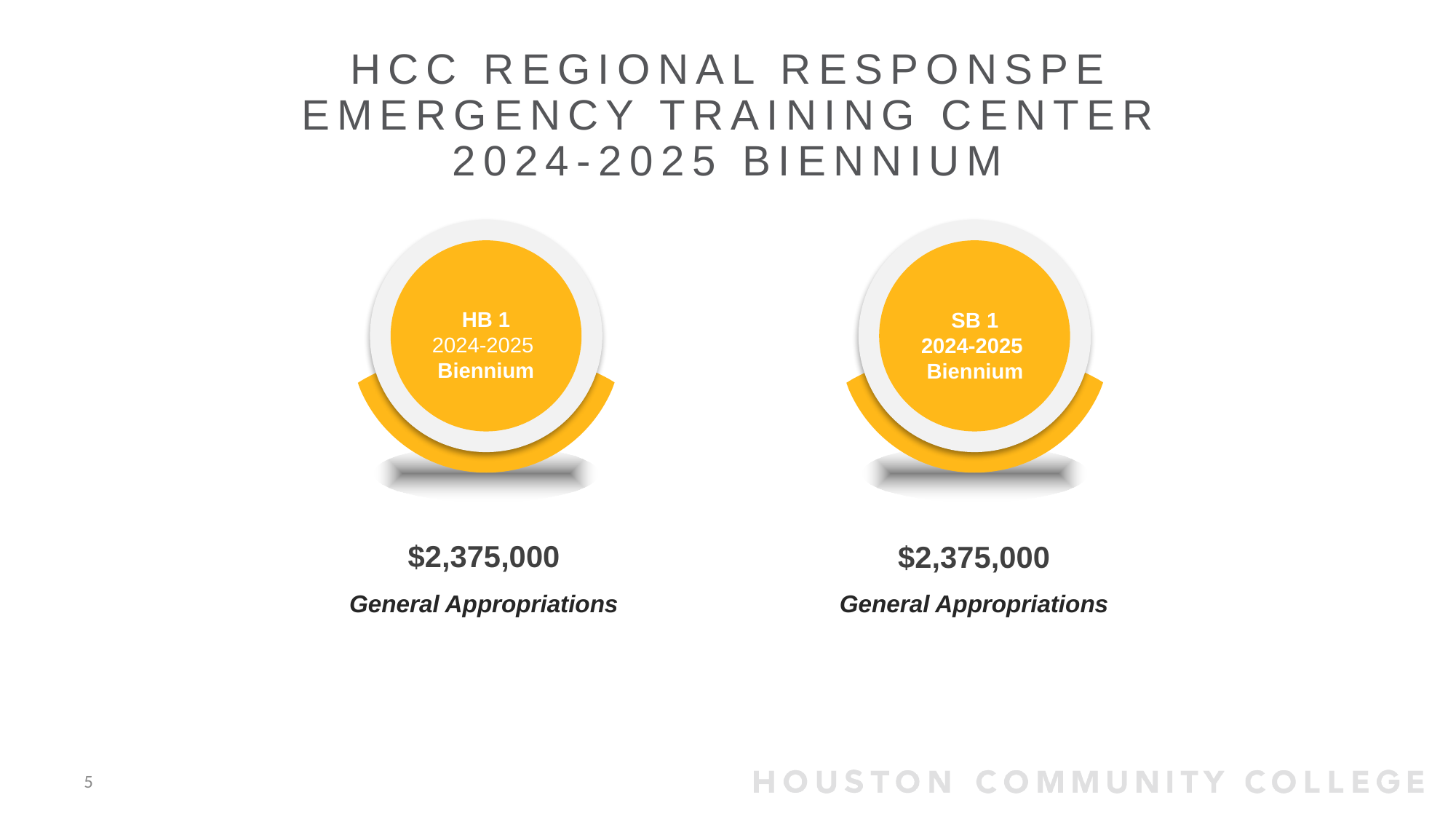

HCC REGIONAL RESPONSPE
EMERGENCY TRAINING CENTER
2024-2025 BIENNIUM

HB 1
2024-2025
Biennium
SB 1
2024-2025
Biennium
$2,375,000
General Appropriations
$2,375,000
General Appropriations

5